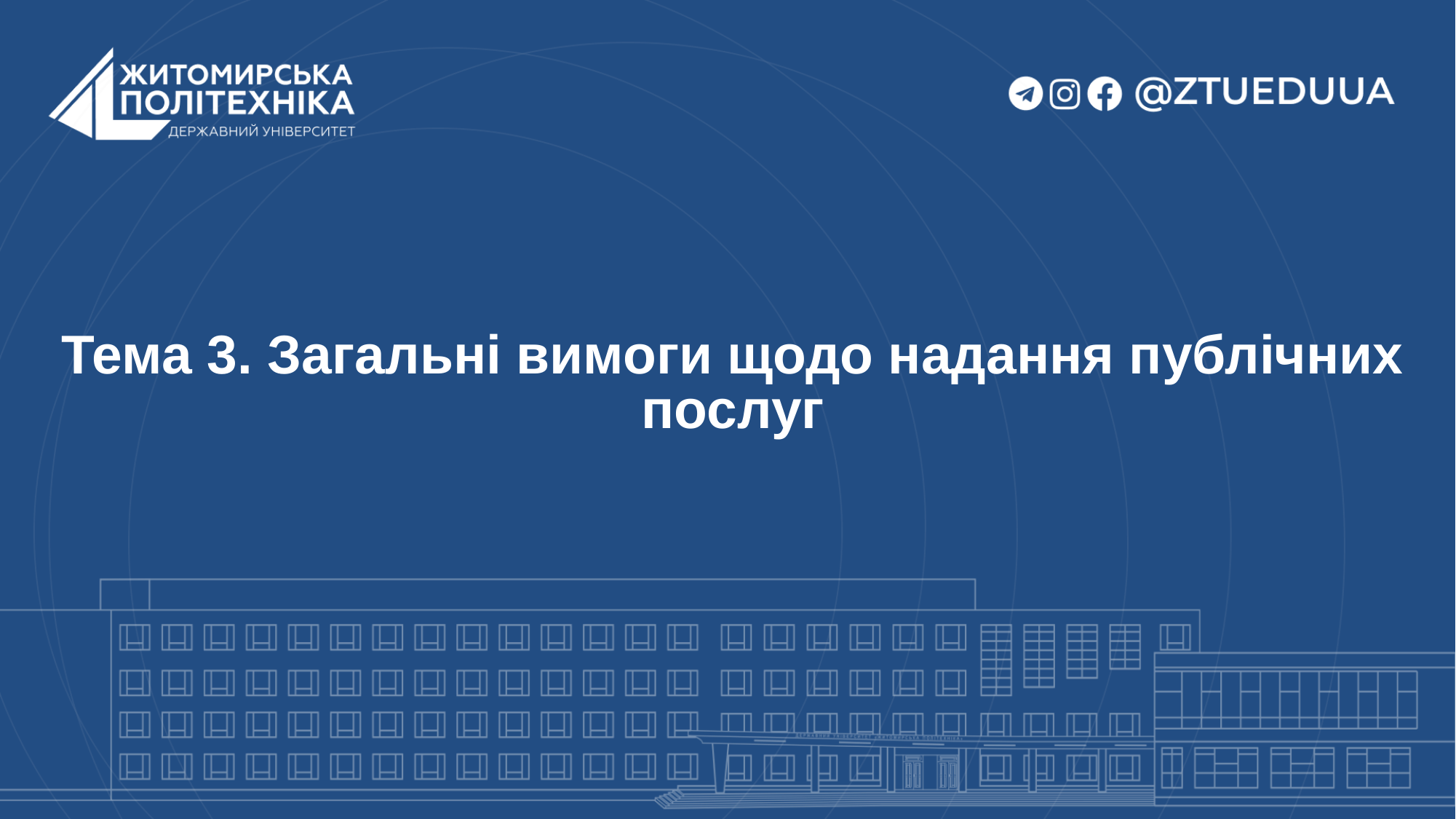

# Тема 3. Загальні вимоги щодо надання публічних послуг